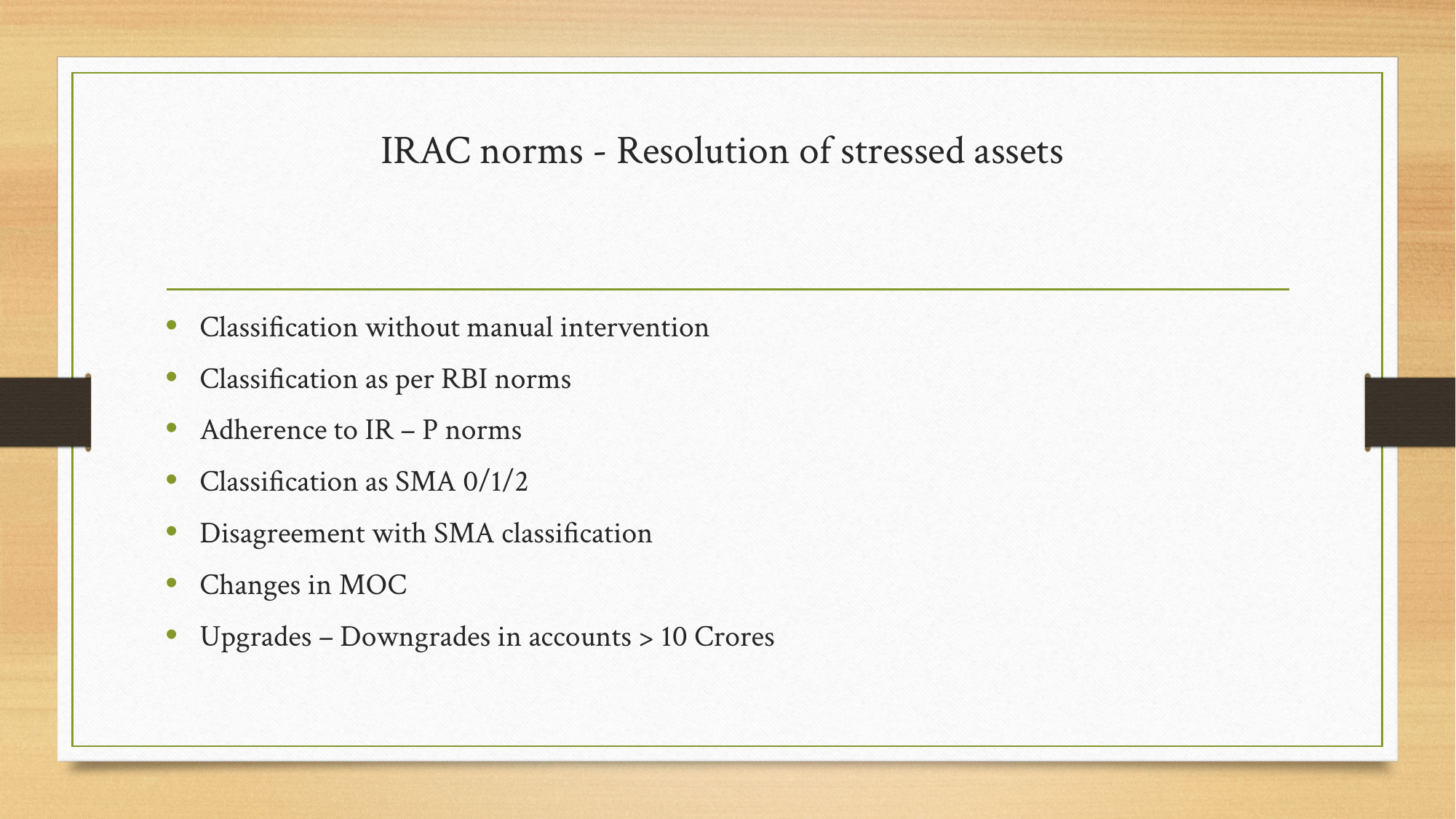

# IRAC norms - Resolution of stressed assets
Classification without manual intervention
Classification as per RBI norms
Adherence to IR – P norms
Classification as SMA 0/1/2
Disagreement with SMA classification
Changes in MOC
Upgrades – Downgrades in accounts > 10 Crores